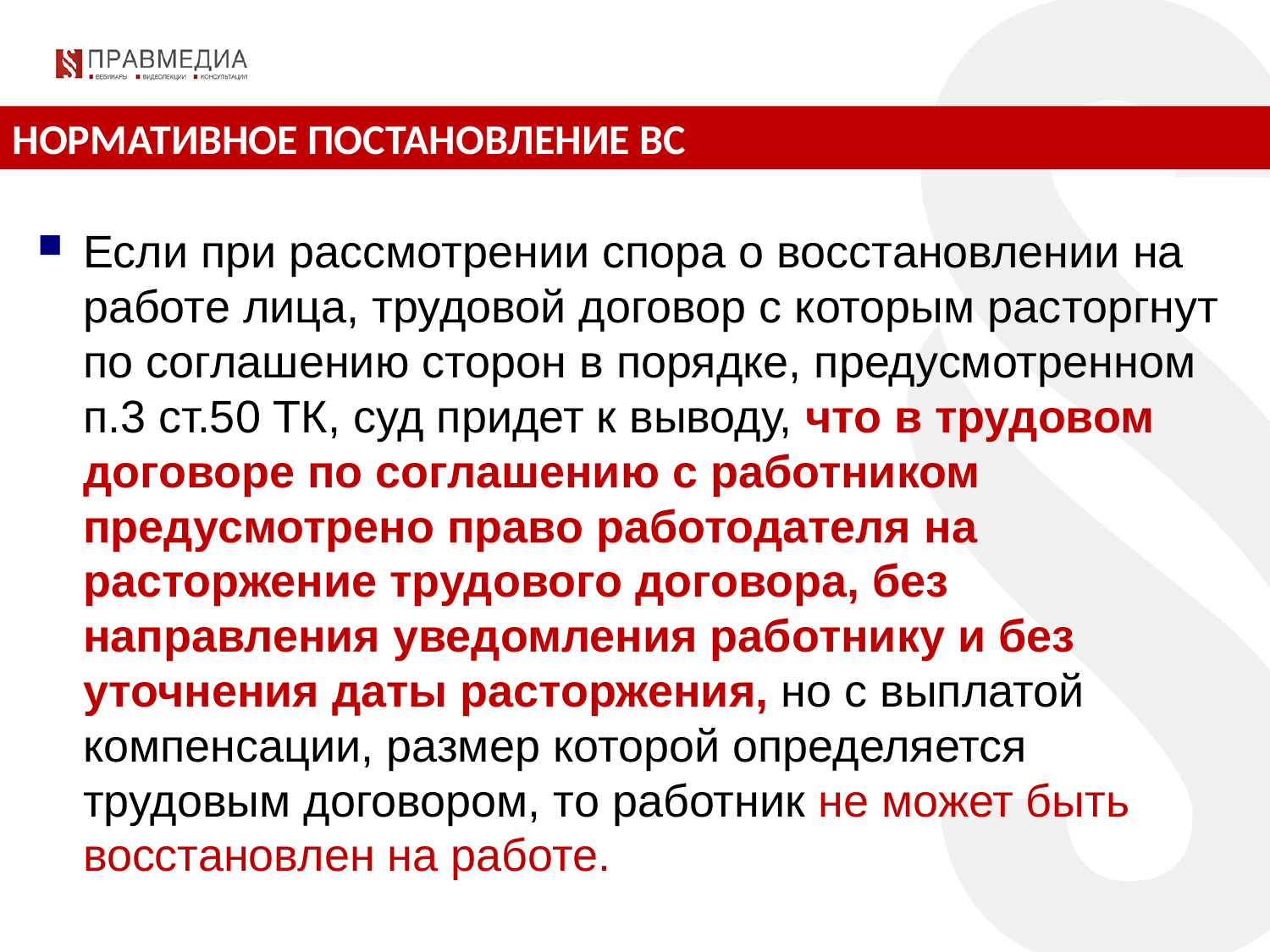

НОРМАТИВНОЕ ПОСТАНОВЛЕНИЕ ВС
Если при рассмотрении спора о восстановлении на работе лица, трудовой договор с которым расторгнут по соглашению сторон в порядке, предусмотренном п.3 ст.50 ТК, суд придет к выводу, что в трудовом договоре по соглашению с работником предусмотрено право работодателя на расторжение трудового договора, без направления уведомления работнику и без уточнения даты расторжения, но с выплатой компенсации, размер которой определяется трудовым договором, то работник не может быть восстановлен на работе.